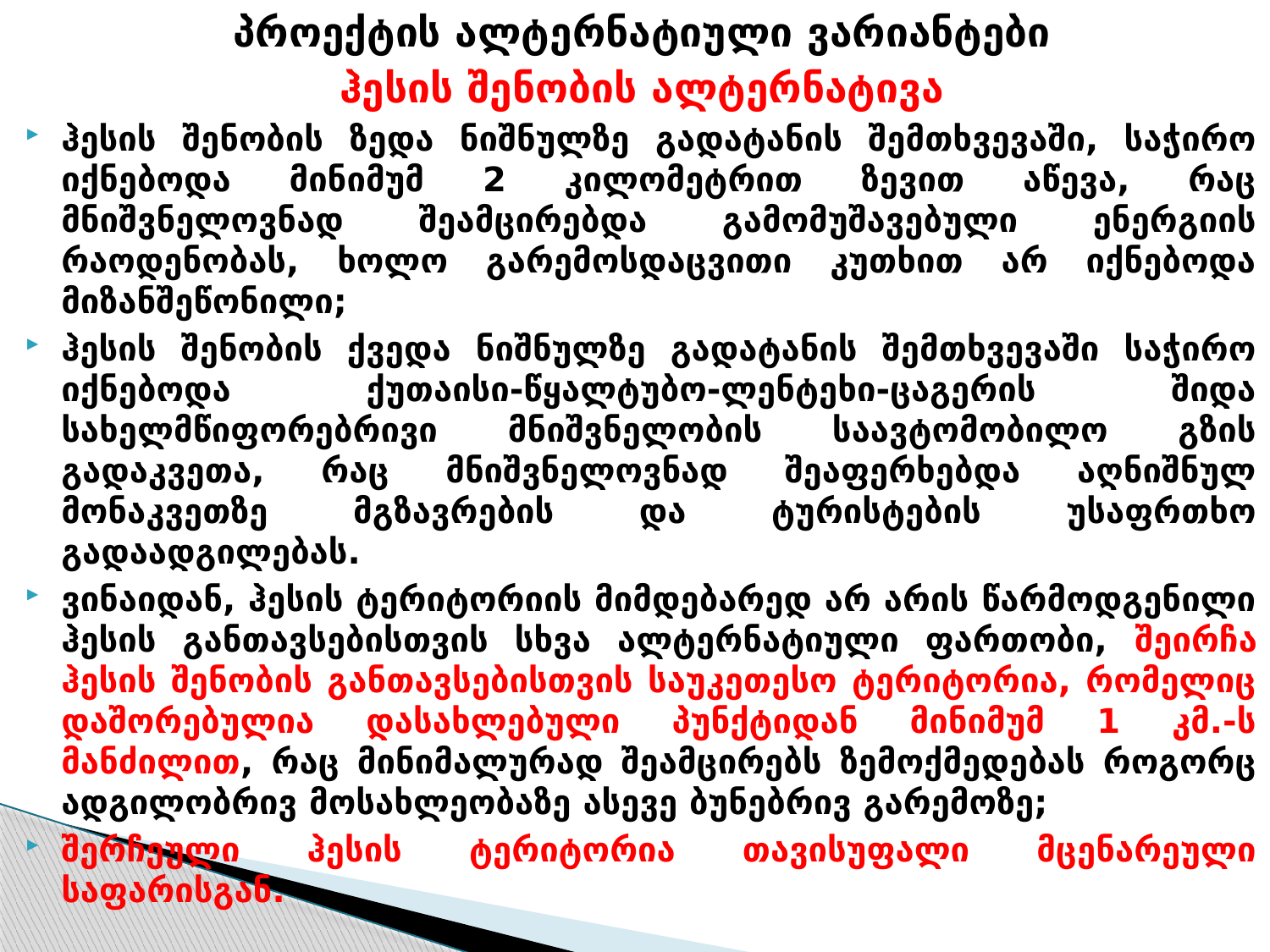

პროექტის ალტერნატიული ვარიანტები
ჰესის შენობის ალტერნატივა
ჰესის შენობის ზედა ნიშნულზე გადატანის შემთხვევაში, საჭირო იქნებოდა მინიმუმ 2 კილომეტრით ზევით აწევა, რაც მნიშვნელოვნად შეამცირებდა გამომუშავებული ენერგიის რაოდენობას, ხოლო გარემოსდაცვითი კუთხით არ იქნებოდა მიზანშეწონილი;
ჰესის შენობის ქვედა ნიშნულზე გადატანის შემთხვევაში საჭირო იქნებოდა ქუთაისი-წყალტუბო-ლენტეხი-ცაგერის შიდა სახელმწიფორებრივი მნიშვნელობის საავტომობილო გზის გადაკვეთა, რაც მნიშვნელოვნად შეაფერხებდა აღნიშნულ მონაკვეთზე მგზავრების და ტურისტების უსაფრთხო გადაადგილებას.
ვინაიდან, ჰესის ტერიტორიის მიმდებარედ არ არის წარმოდგენილი ჰესის განთავსებისთვის სხვა ალტერნატიული ფართობი, შეირჩა ჰესის შენობის განთავსებისთვის საუკეთესო ტერიტორია, რომელიც დაშორებულია დასახლებული პუნქტიდან მინიმუმ 1 კმ.-ს მანძილით, რაც მინიმალურად შეამცირებს ზემოქმედებას როგორც ადგილობრივ მოსახლეობაზე ასევე ბუნებრივ გარემოზე;
შერჩეული ჰესის ტერიტორია თავისუფალი მცენარეული საფარისგან.